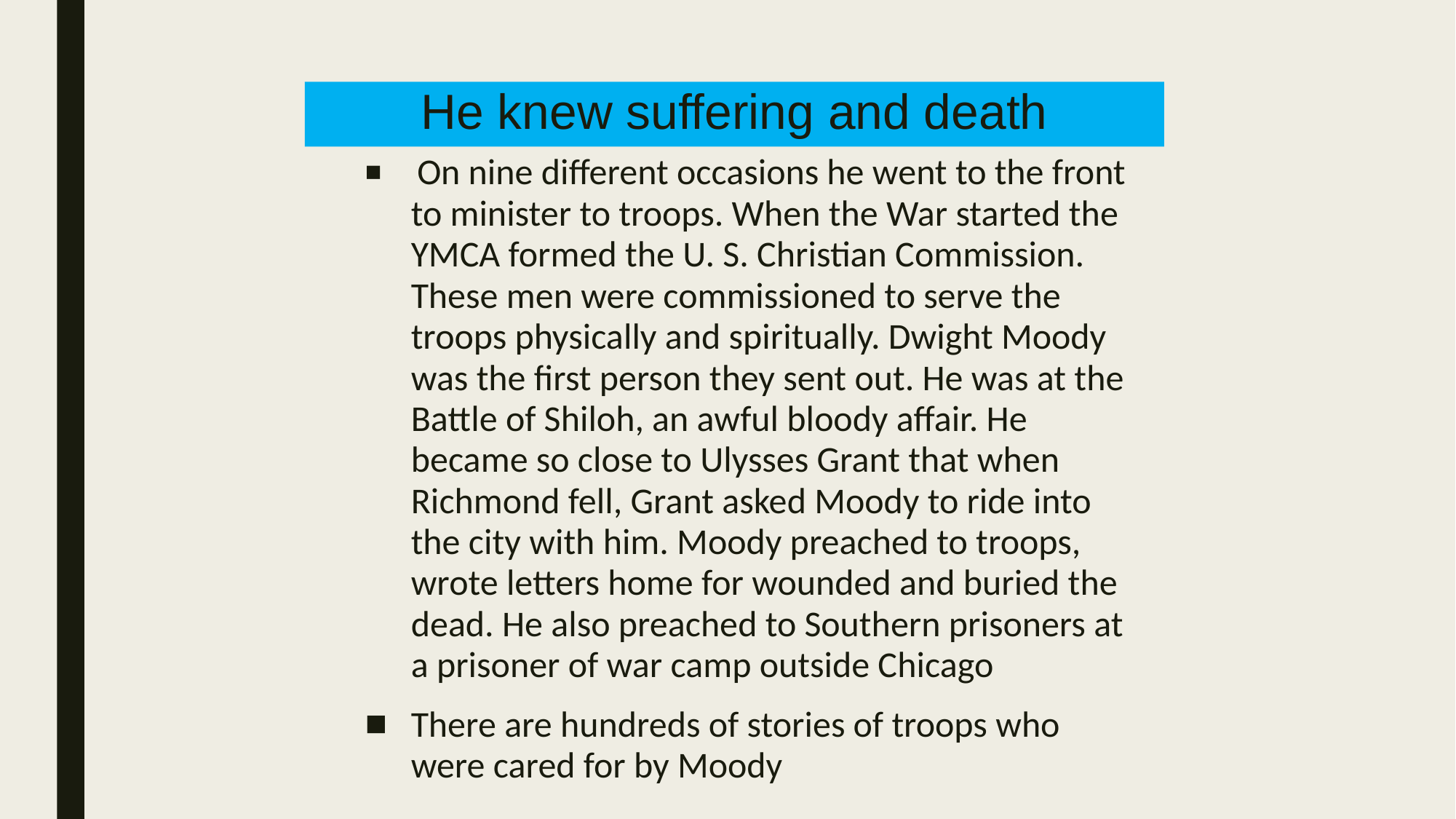

# He knew suffering and death
 On nine different occasions he went to the front to minister to troops. When the War started the YMCA formed the U. S. Christian Commission. These men were commissioned to serve the troops physically and spiritually. Dwight Moody was the first person they sent out. He was at the Battle of Shiloh, an awful bloody affair. He became so close to Ulysses Grant that when Richmond fell, Grant asked Moody to ride into the city with him. Moody preached to troops, wrote letters home for wounded and buried the dead. He also preached to Southern prisoners at a prisoner of war camp outside Chicago
There are hundreds of stories of troops who were cared for by Moody